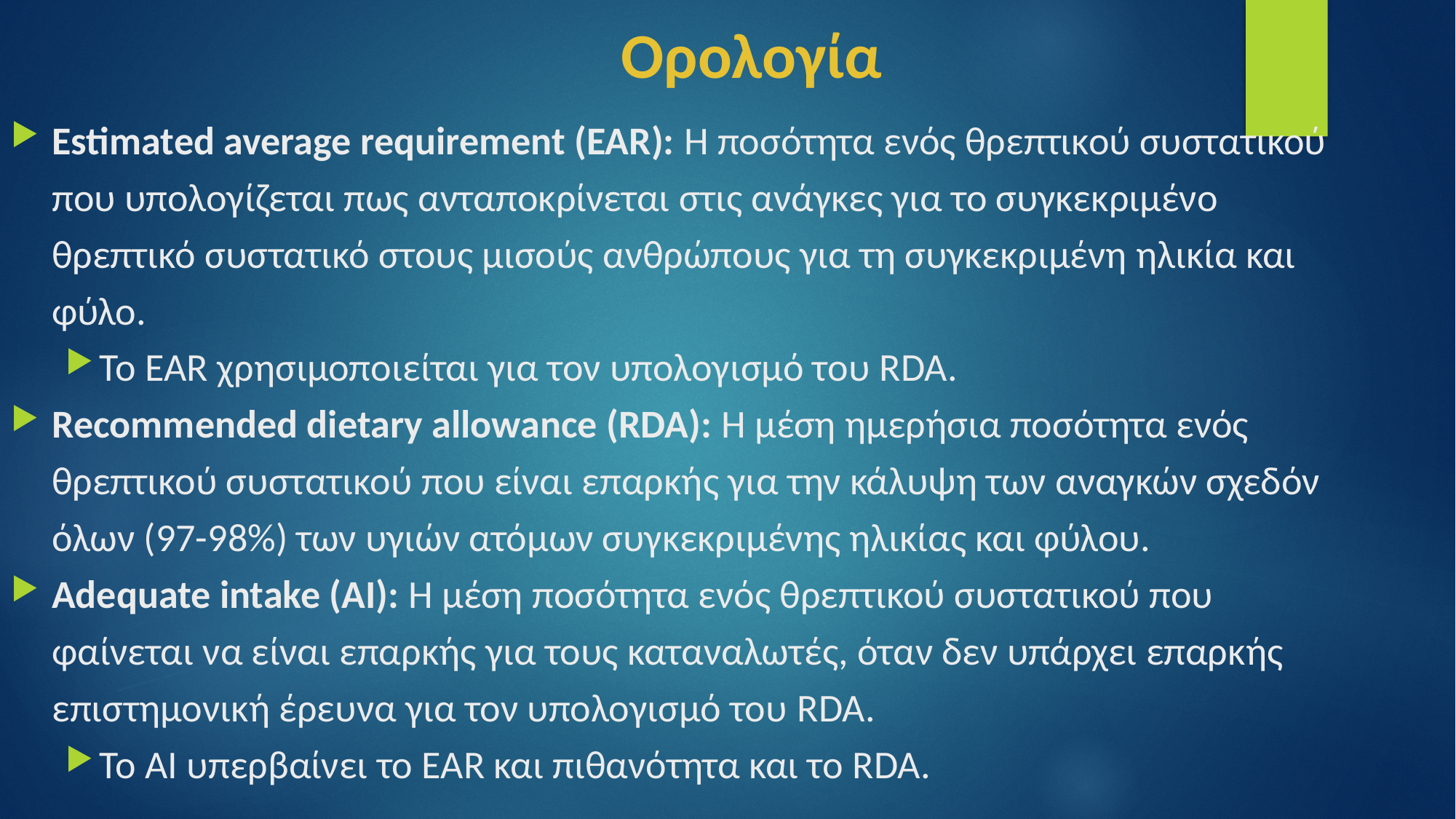

Oρολογία
Estimated average requirement (EAR): Η ποσότητα ενός θρεπτικού συστατικού που υπολογίζεται πως ανταποκρίνεται στις ανάγκες για το συγκεκριμένο θρεπτικό συστατικό στους μισούς ανθρώπους για τη συγκεκριμένη ηλικία και φύλο.
Το EAR χρησιμοποιείται για τον υπολογισμό του RDA.
Recommended dietary allowance (RDA): Η μέση ημερήσια ποσότητα ενός θρεπτικού συστατικού που είναι επαρκής για την κάλυψη των αναγκών σχεδόν όλων (97-98%) των υγιών ατόμων συγκεκριμένης ηλικίας και φύλου.
Adequate intake (AI): Η μέση ποσότητα ενός θρεπτικού συστατικού που φαίνεται να είναι επαρκής για τους καταναλωτές, όταν δεν υπάρχει επαρκής επιστημονική έρευνα για τον υπολογισμό του RDA.
Το AI υπερβαίνει το EAR και πιθανότητα και το RDA.